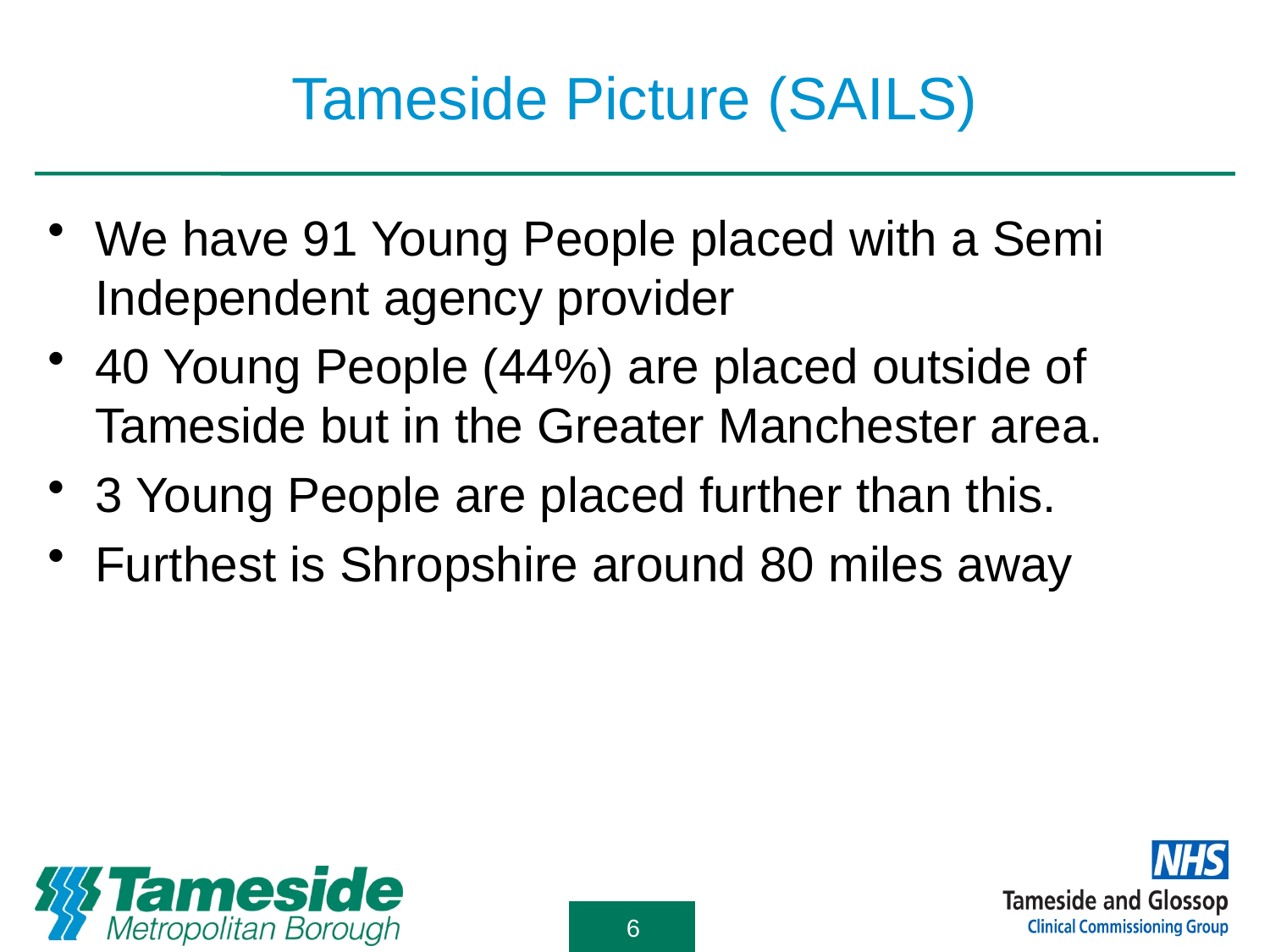

# Tameside Picture (SAILS)
We have 91 Young People placed with a Semi Independent agency provider
40 Young People (44%) are placed outside of Tameside but in the Greater Manchester area.
3 Young People are placed further than this.
Furthest is Shropshire around 80 miles away

6